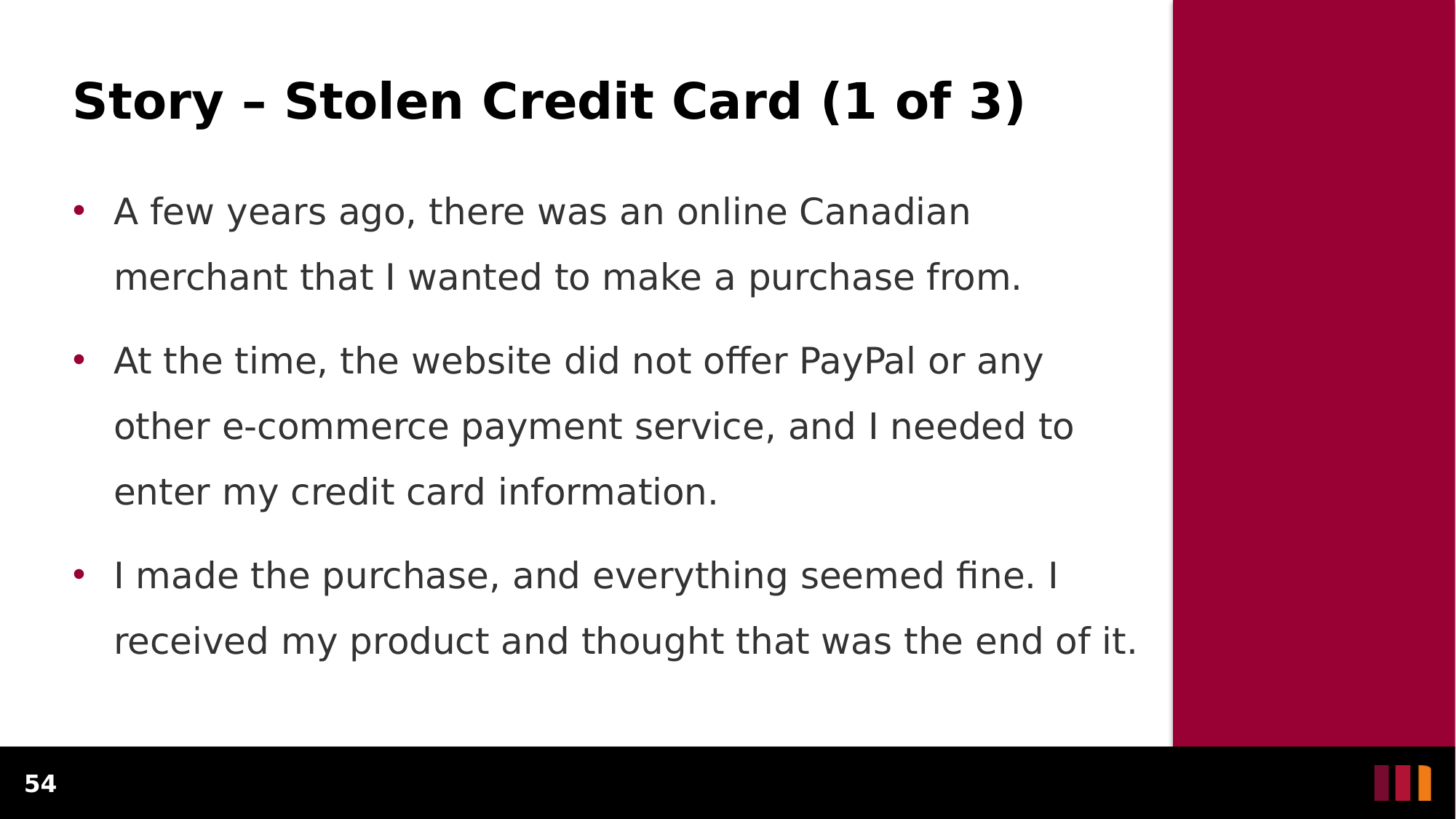

# Story – Stolen Credit Card (1 of 3)
A few years ago, there was an online Canadian merchant that I wanted to make a purchase from.
At the time, the website did not offer PayPal or any other e-commerce payment service, and I needed to enter my credit card information.
I made the purchase, and everything seemed fine. I received my product and thought that was the end of it.
54